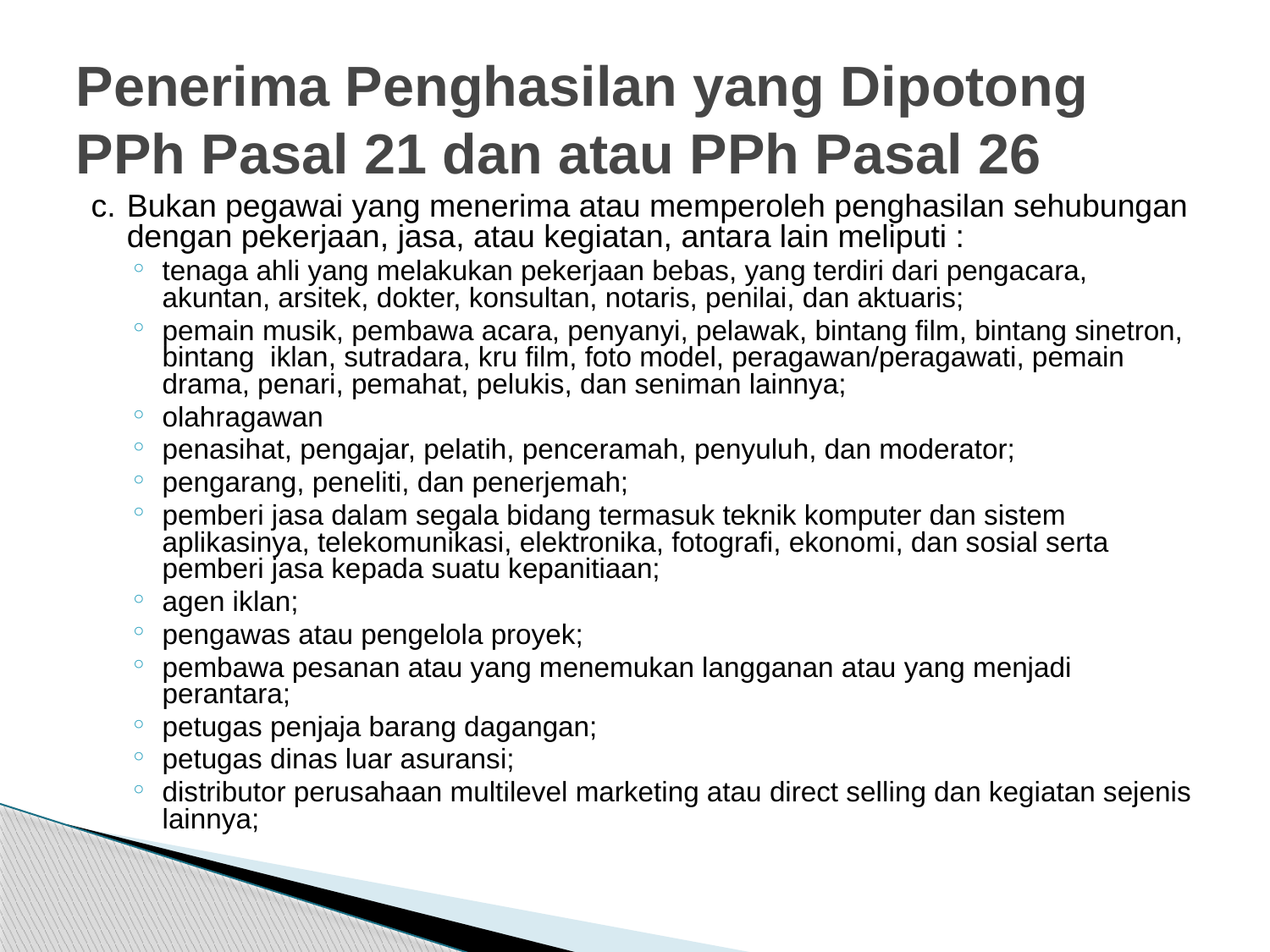

# Penerima Penghasilan yang Dipotong PPh Pasal 21 dan atau PPh Pasal 26
Bukan pegawai yang menerima atau memperoleh penghasilan sehubungan dengan pekerjaan, jasa, atau kegiatan, antara lain meliputi :
tenaga ahli yang melakukan pekerjaan bebas, yang terdiri dari pengacara, akuntan, arsitek, dokter, konsultan, notaris, penilai, dan aktuaris;
pemain musik, pembawa acara, penyanyi, pelawak, bintang film, bintang sinetron, bintang  iklan, sutradara, kru film, foto model, peragawan/peragawati, pemain drama, penari, pemahat, pelukis, dan seniman lainnya;
olahragawan
penasihat, pengajar, pelatih, penceramah, penyuluh, dan moderator;
pengarang, peneliti, dan penerjemah;
pemberi jasa dalam segala bidang termasuk teknik komputer dan sistem aplikasinya, telekomunikasi, elektronika, fotografi, ekonomi, dan sosial serta pemberi jasa kepada suatu kepanitiaan;
agen iklan;
pengawas atau pengelola proyek;
pembawa pesanan atau yang menemukan langganan atau yang menjadi perantara;
petugas penjaja barang dagangan;
petugas dinas luar asuransi;
distributor perusahaan multilevel marketing atau direct selling dan kegiatan sejenis lainnya;